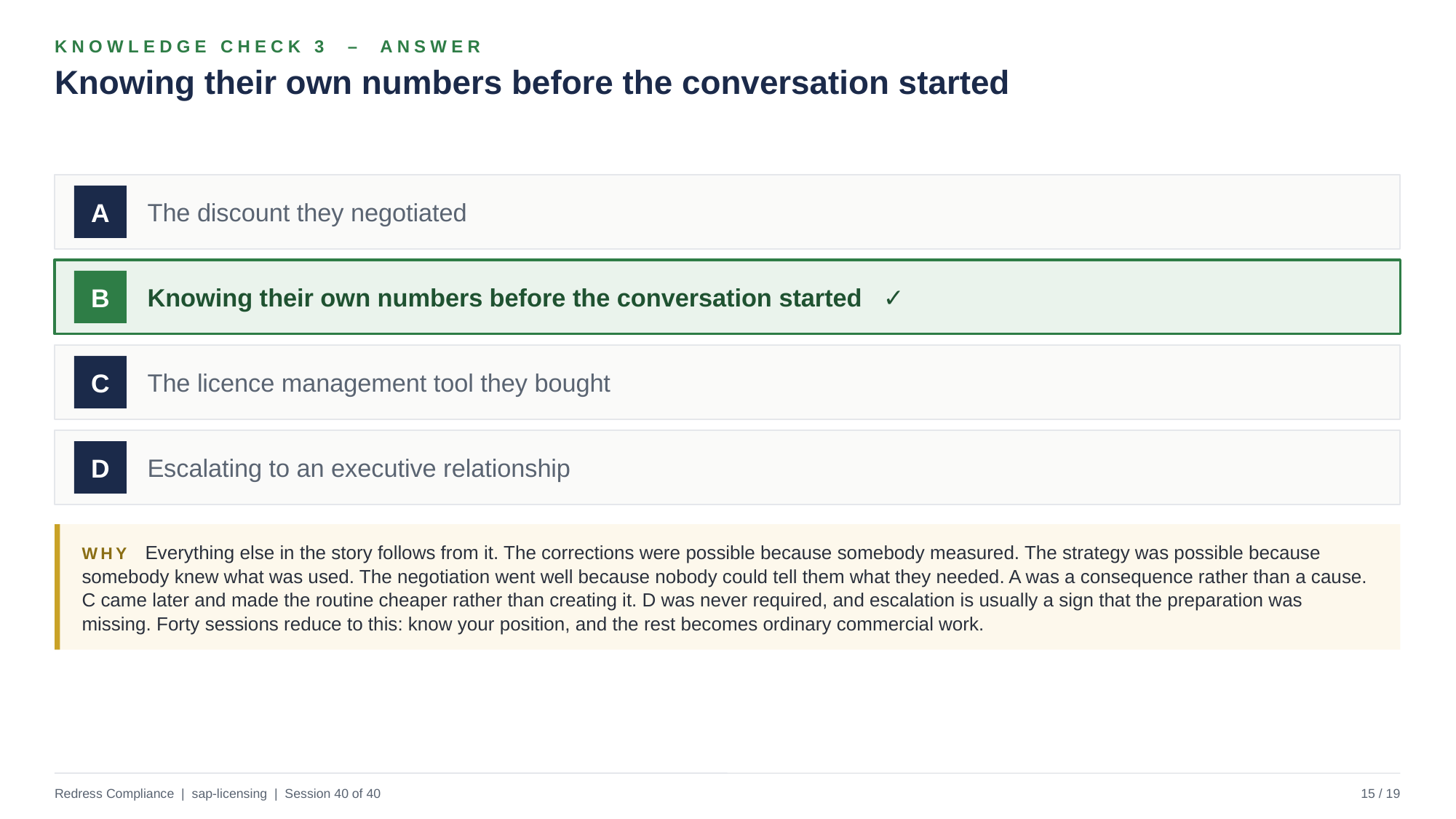

KNOWLEDGE CHECK 3  –  ANSWER
Knowing their own numbers before the conversation started

The discount they negotiated

A

Knowing their own numbers before the conversation started   ✓

B

The licence management tool they bought

C

Escalating to an executive relationship

D

WHY  Everything else in the story follows from it. The corrections were possible because somebody measured. The strategy was possible because somebody knew what was used. The negotiation went well because nobody could tell them what they needed. A was a consequence rather than a cause. C came later and made the routine cheaper rather than creating it. D was never required, and escalation is usually a sign that the preparation was missing. Forty sessions reduce to this: know your position, and the rest becomes ordinary commercial work.

Redress Compliance  |  sap-licensing  |  Session 40 of 40
15 / 19